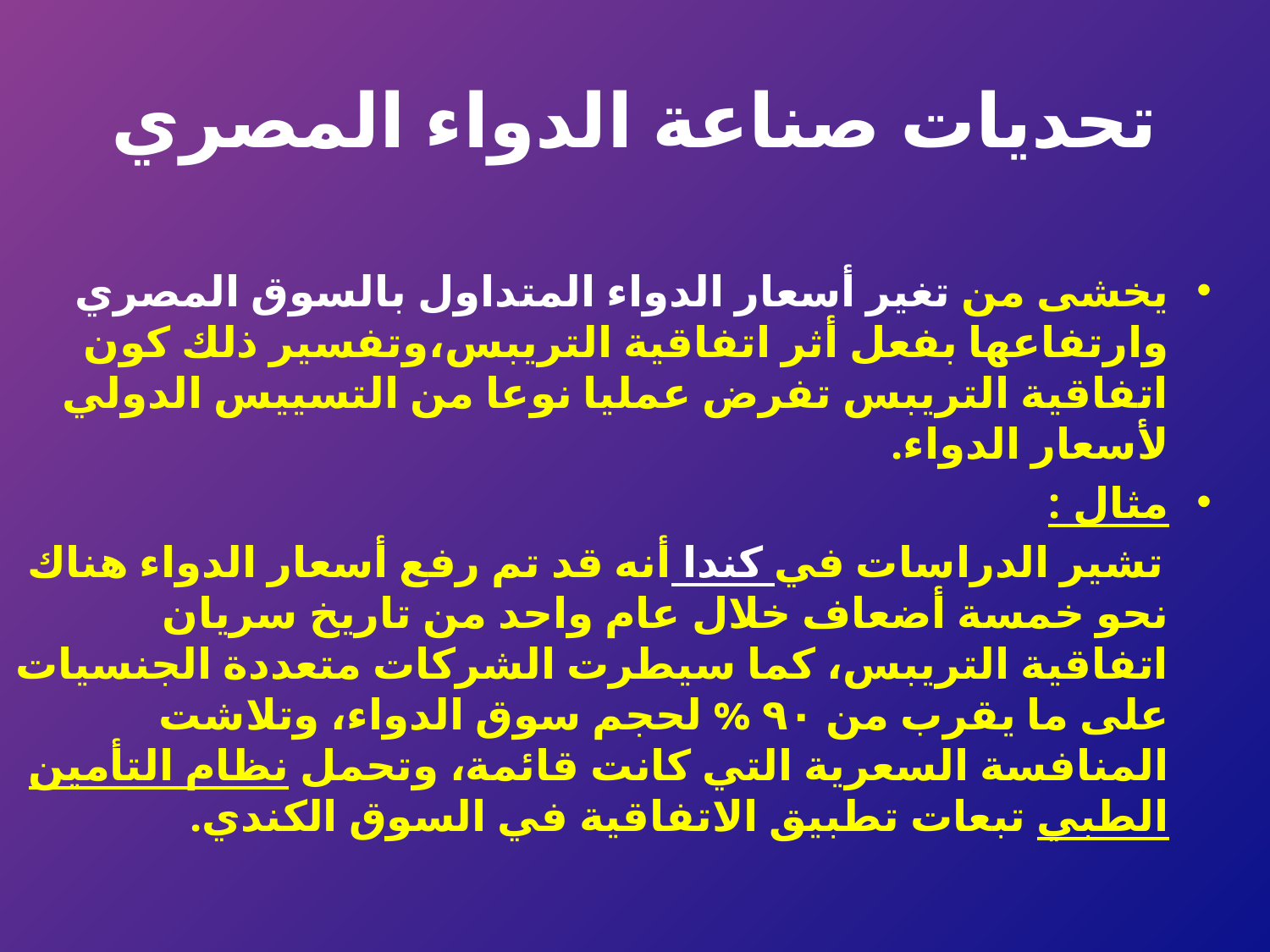

# تحديات صناعة الدواء المصري
يخشى من تغير أسعار الدواء المتداول بالسوق المصري وارتفاعها بفعل أثر اتفاقية التريبس،وتفسير ذلك كون اتفاقية التريبس تفرض عمليا نوعا من التسييس الدولي لأسعار الدواء.
مثال :
    تشير الدراسات في كندا أنه قد تم رفع أسعار الدواء هناك نحو خمسة أضعاف خلال عام واحد من تاريخ سريان اتفاقية التريبس، كما سيطرت الشركات متعددة الجنسيات على ما يقرب من ٩٠ % لحجم سوق الدواء، وتلاشت المنافسة السعرية التي كانت قائمة، وتحمل نظام التأمين الطبي تبعات تطبيق الاتفاقية في السوق الكندي.